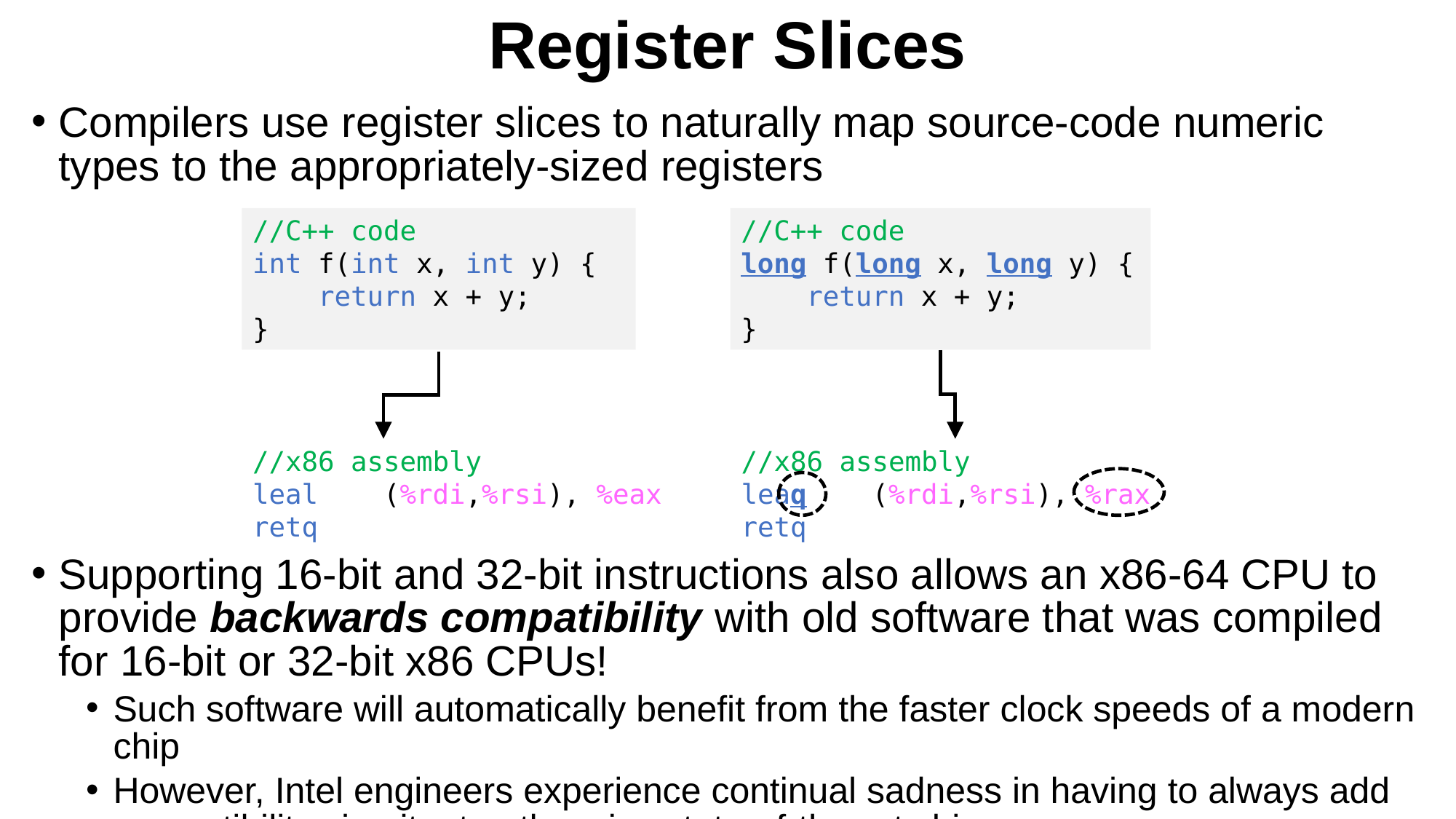

# Register Slices
Compilers use register slices to naturally map source-code numeric types to the appropriately-sized registers

Supporting 16-bit and 32-bit instructions also allows an x86-64 CPU to provide backwards compatibility with old software that was compiled for 16-bit or 32-bit x86 CPUs!
Such software will automatically benefit from the faster clock speeds of a modern chip
However, Intel engineers experience continual sadness in having to always add compatibility circuitry to otherwise state-of-the-art chips
//C++ code
long f(long x, long y) {
    return x + y;
}
//x86 assembly
leaq    (%rdi,%rsi), %rax
retq

//C++ code
int f(int x, int y) {
    return x + y;
}
//x86 assembly
leal    (%rdi,%rsi), %eax
retq